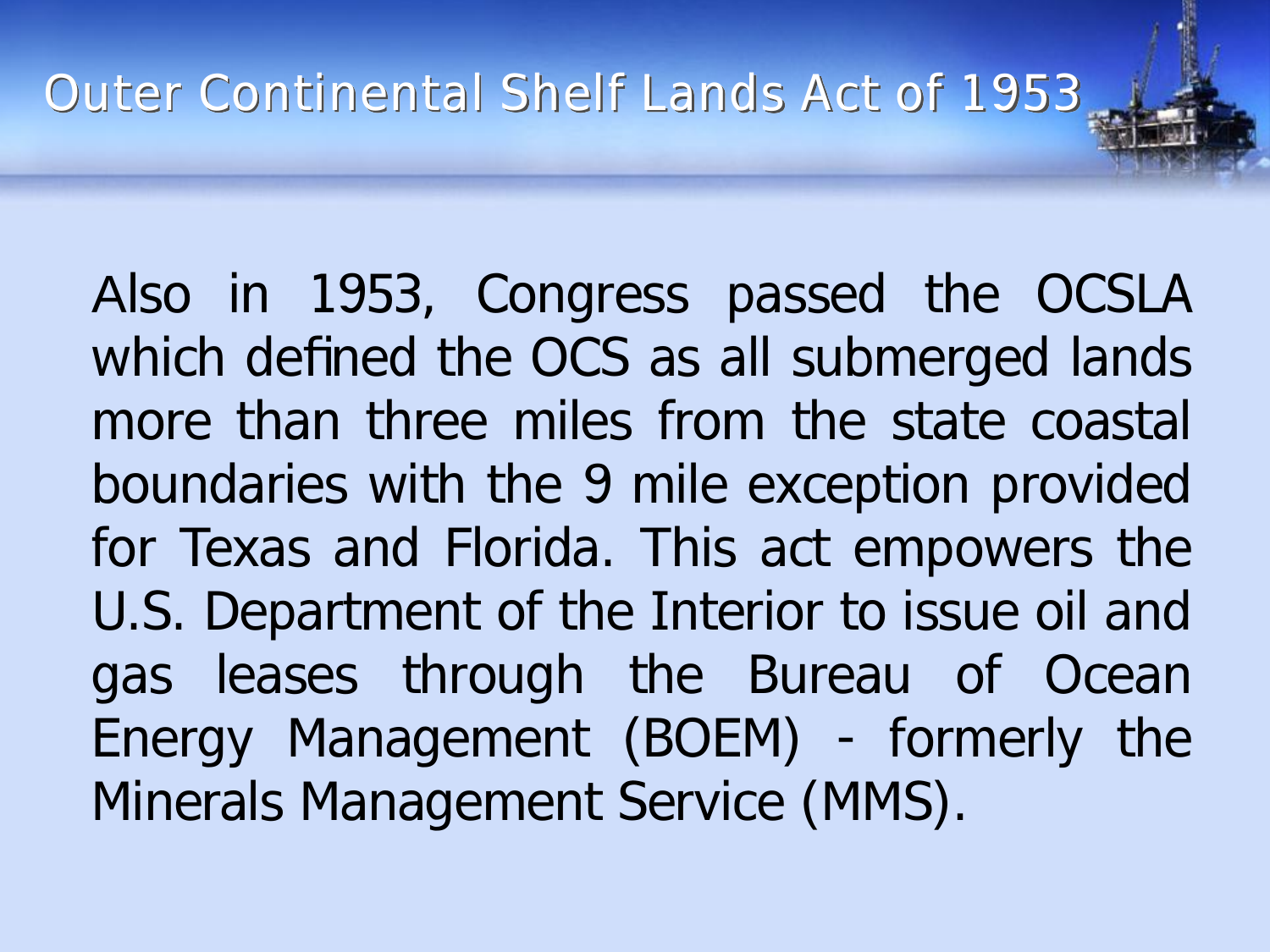

# Outer Continental Shelf Lands Act of 1953
	Also in 1953, Congress passed the OCSLA which defined the OCS as all submerged lands more than three miles from the state coastal boundaries with the 9 mile exception provided for Texas and Florida. This act empowers the U.S. Department of the Interior to issue oil and gas leases through the Bureau of Ocean Energy Management (BOEM) - formerly the Minerals Management Service (MMS).